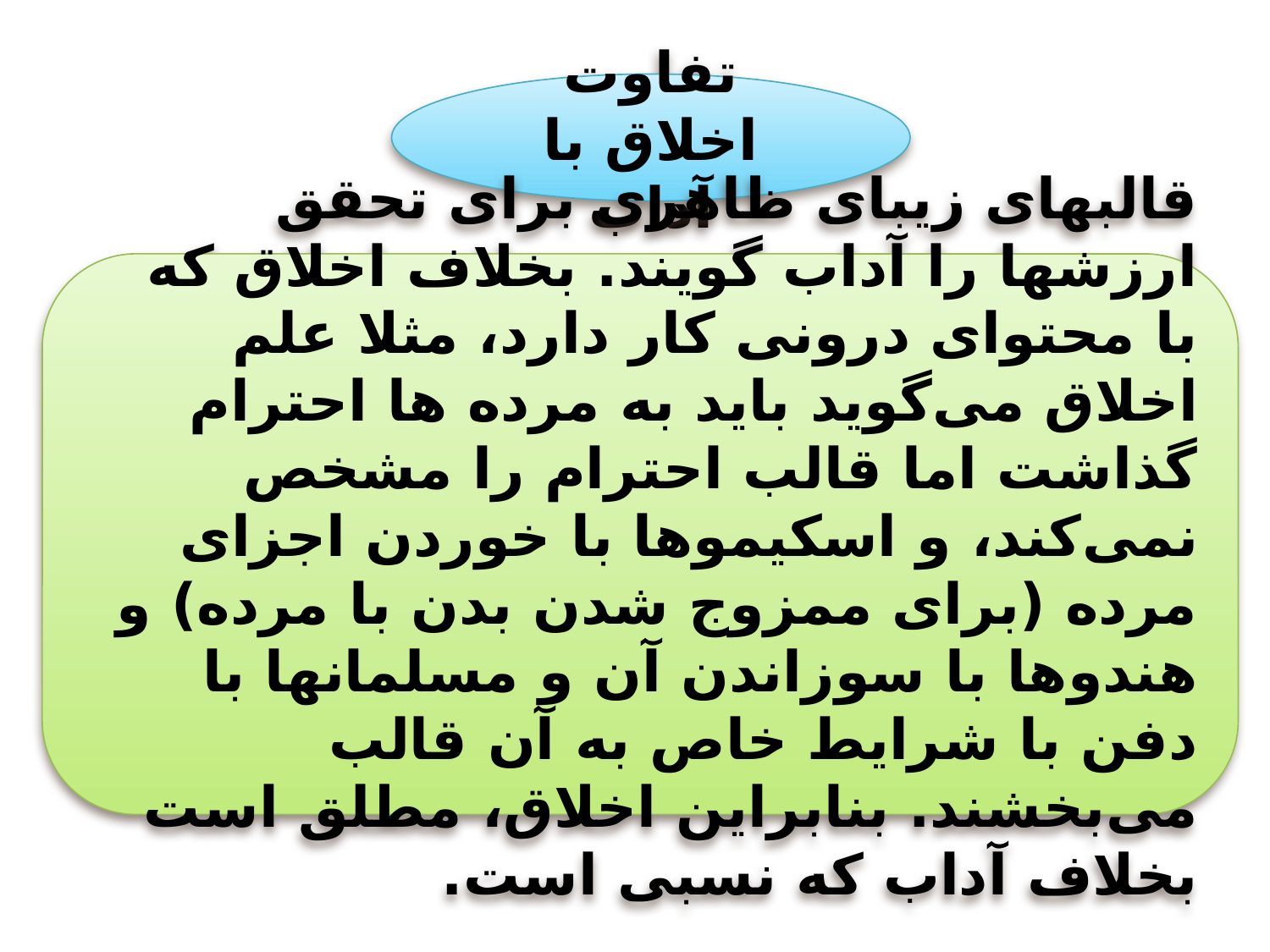

تفاوت اخلاق با آداب
قالبهای زیبای ظاهری برای تحقق ارزشها را آداب گویند. بخلاف اخلاق که  با محتوای درونی کار دارد، مثلا علم اخلاق می‌گوید باید به مرده ها احترام گذاشت اما قالب احترام را مشخص نمی‌کند، و اسکیموها با خوردن اجزای مرده (برای ممزوج شدن بدن با مرده) و هندوها با سوزاندن آن و مسلمانها با دفن با شرایط خاص به آن قالب می‌بخشند. بنابراین اخلاق، مطلق است بخلاف آداب که نسبی است.